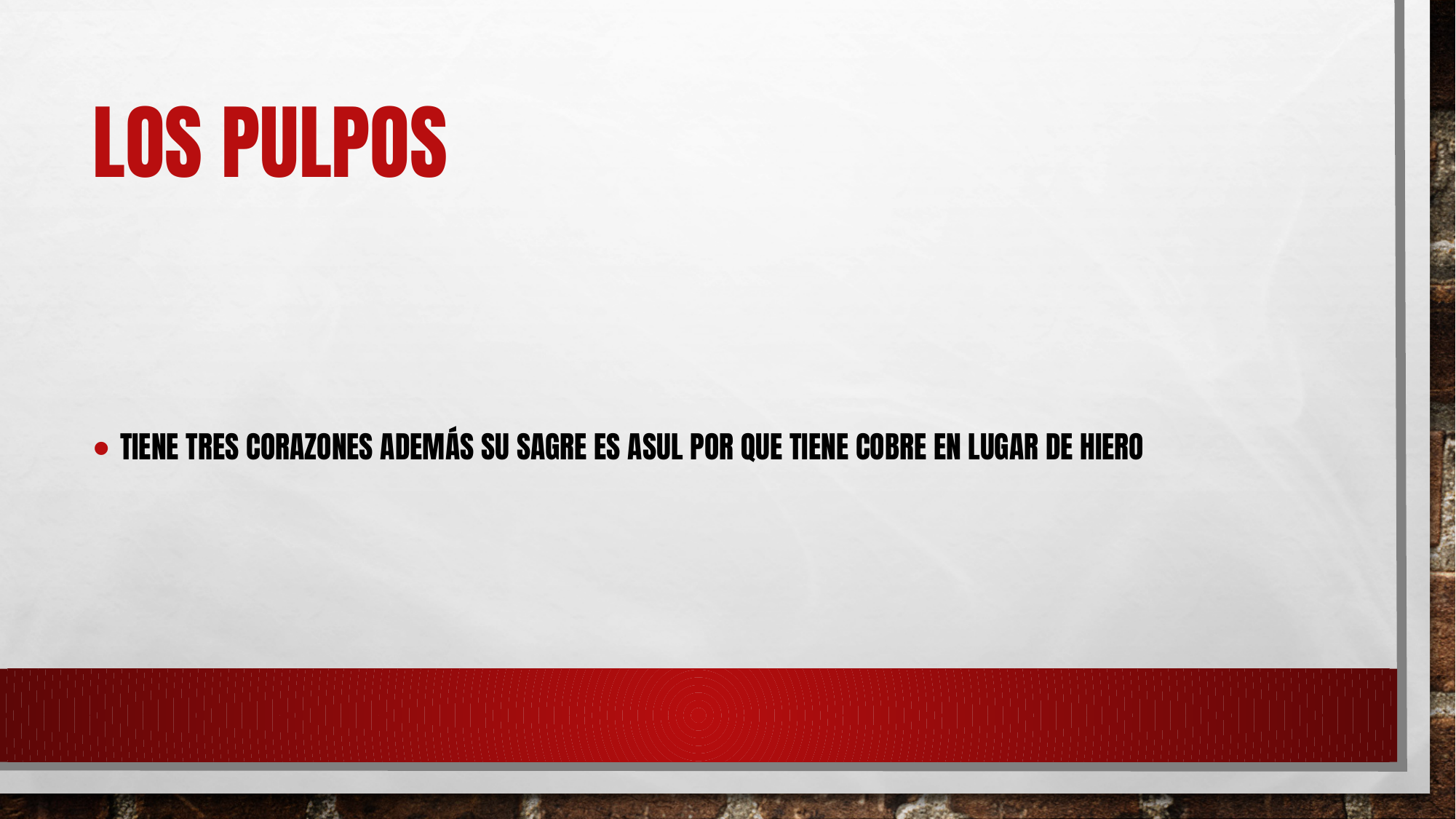

# Los pulpos
Tiene tres corazones además su sagre es asul por que tiene cobre en lugar de hiero